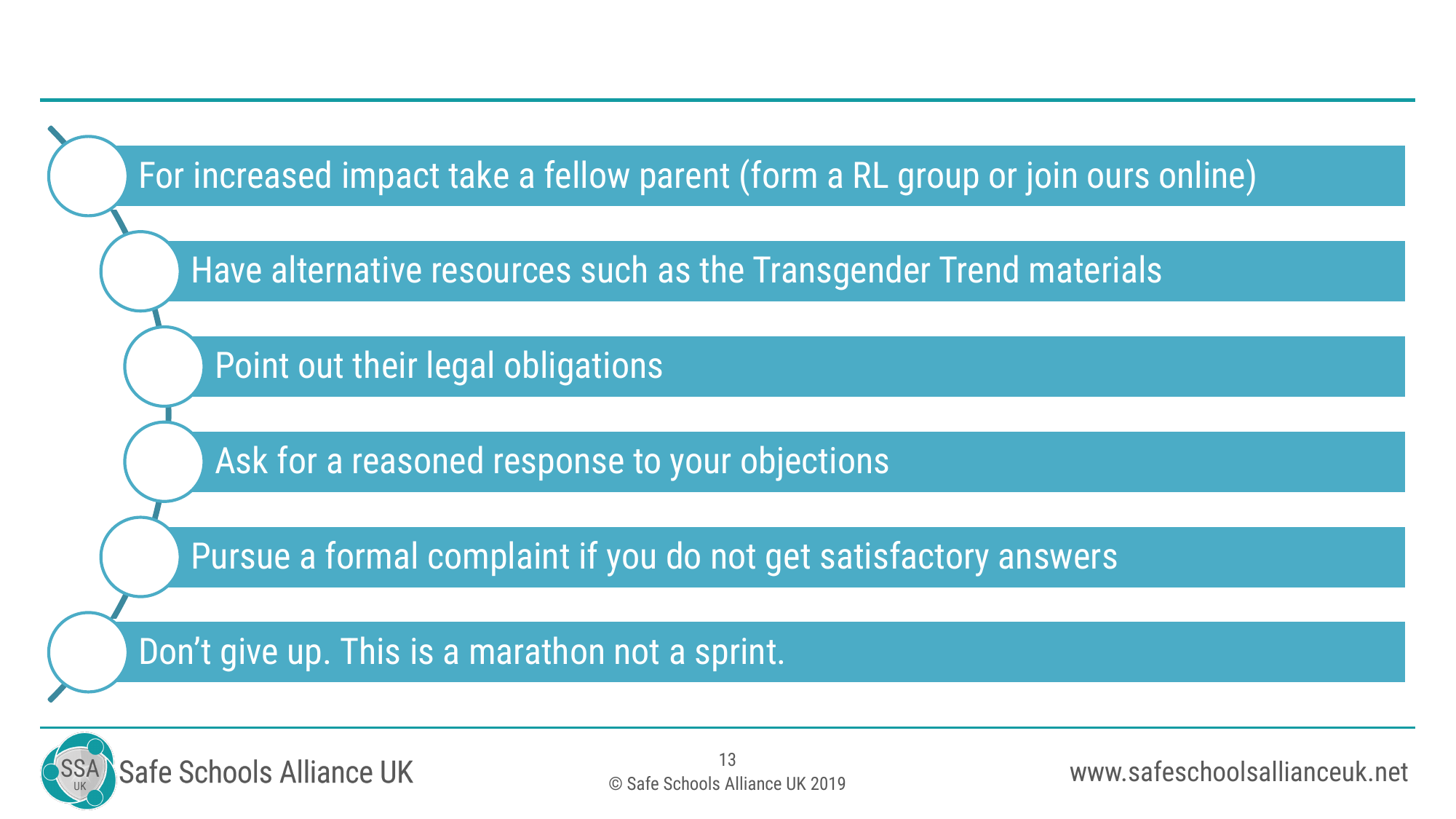

For increased impact take a fellow parent (form a RL group or join ours online)
Have alternative resources such as the Transgender Trend materials
Point out their legal obligations
Ask for a reasoned response to your objections
Pursue a formal complaint if you do not get satisfactory answers
Don’t give up. This is a marathon not a sprint.